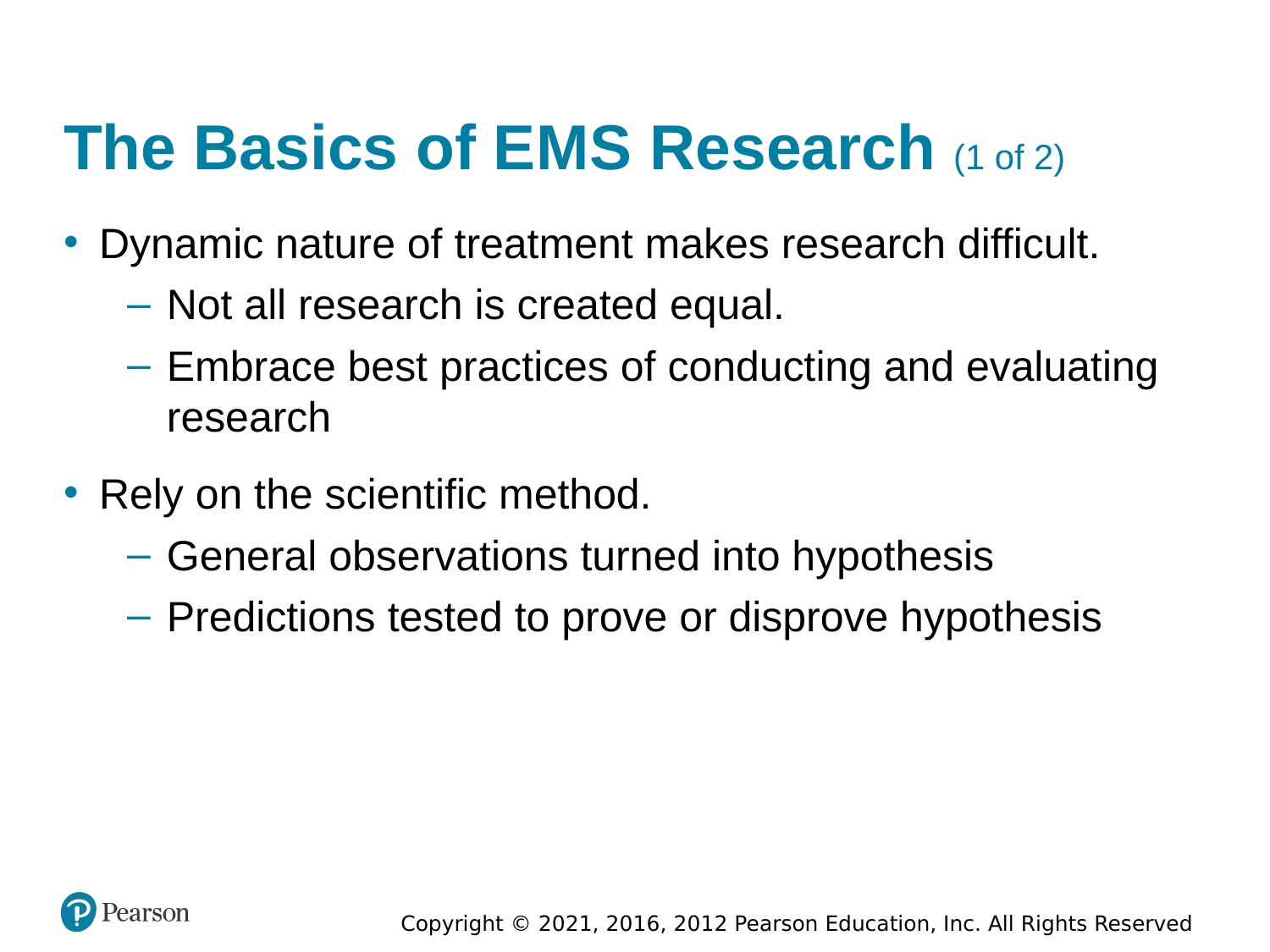

# The Basics of E M S Research (1 of 2)
Dynamic nature of treatment makes research difficult.
Not all research is created equal.
Embrace best practices of conducting and evaluating research
Rely on the scientific method.
General observations turned into hypothesis
Predictions tested to prove or disprove hypothesis